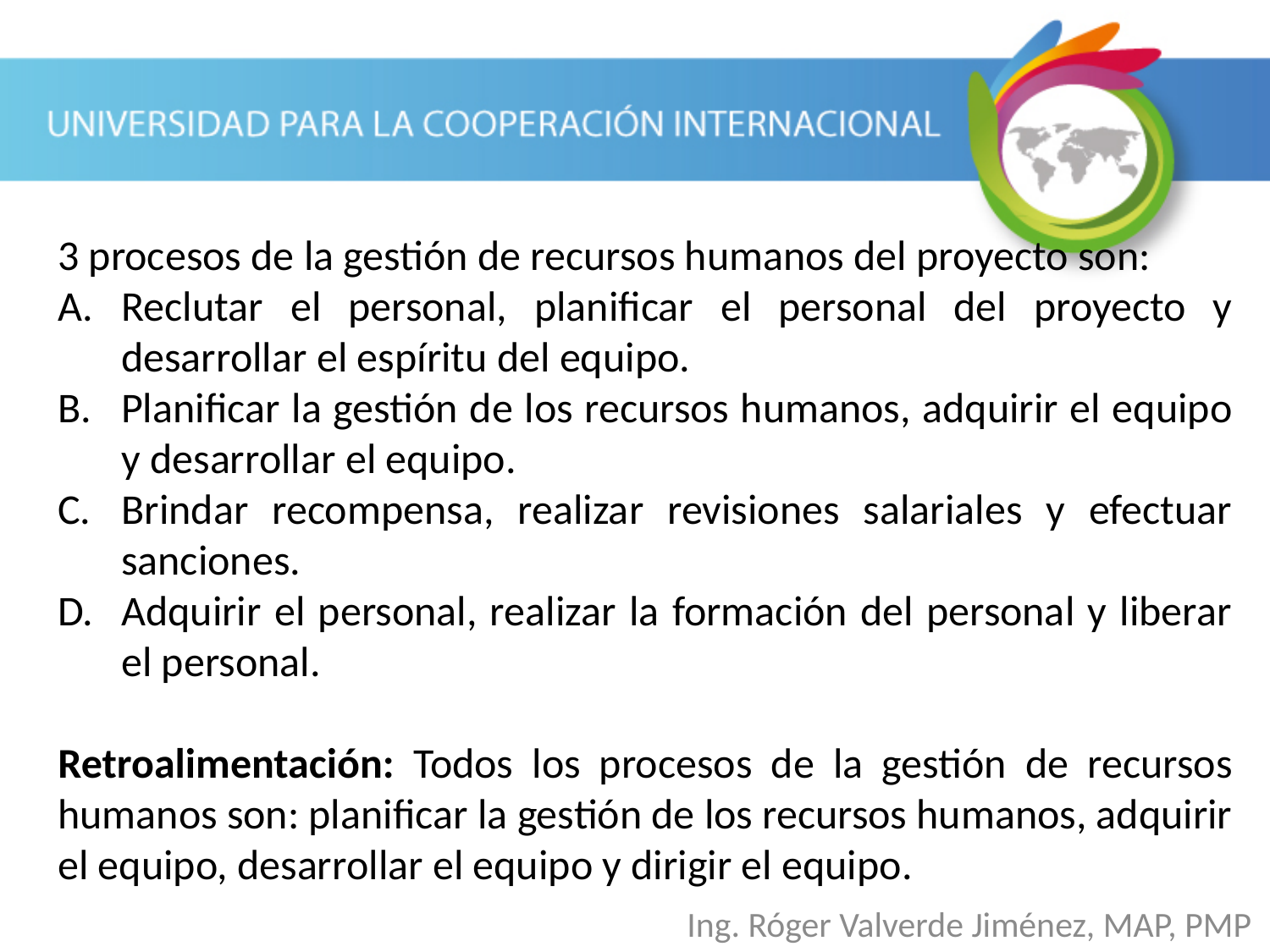

3 procesos de la gestión de recursos humanos del proyecto son:
Reclutar el personal, planificar el personal del proyecto y desarrollar el espíritu del equipo.
Planificar la gestión de los recursos humanos, adquirir el equipo y desarrollar el equipo.
Brindar recompensa, realizar revisiones salariales y efectuar sanciones.
Adquirir el personal, realizar la formación del personal y liberar el personal.

Retroalimentación: Todos los procesos de la gestión de recursos humanos son: planificar la gestión de los recursos humanos, adquirir el equipo, desarrollar el equipo y dirigir el equipo.

Ing. Róger Valverde Jiménez, MAP, PMP